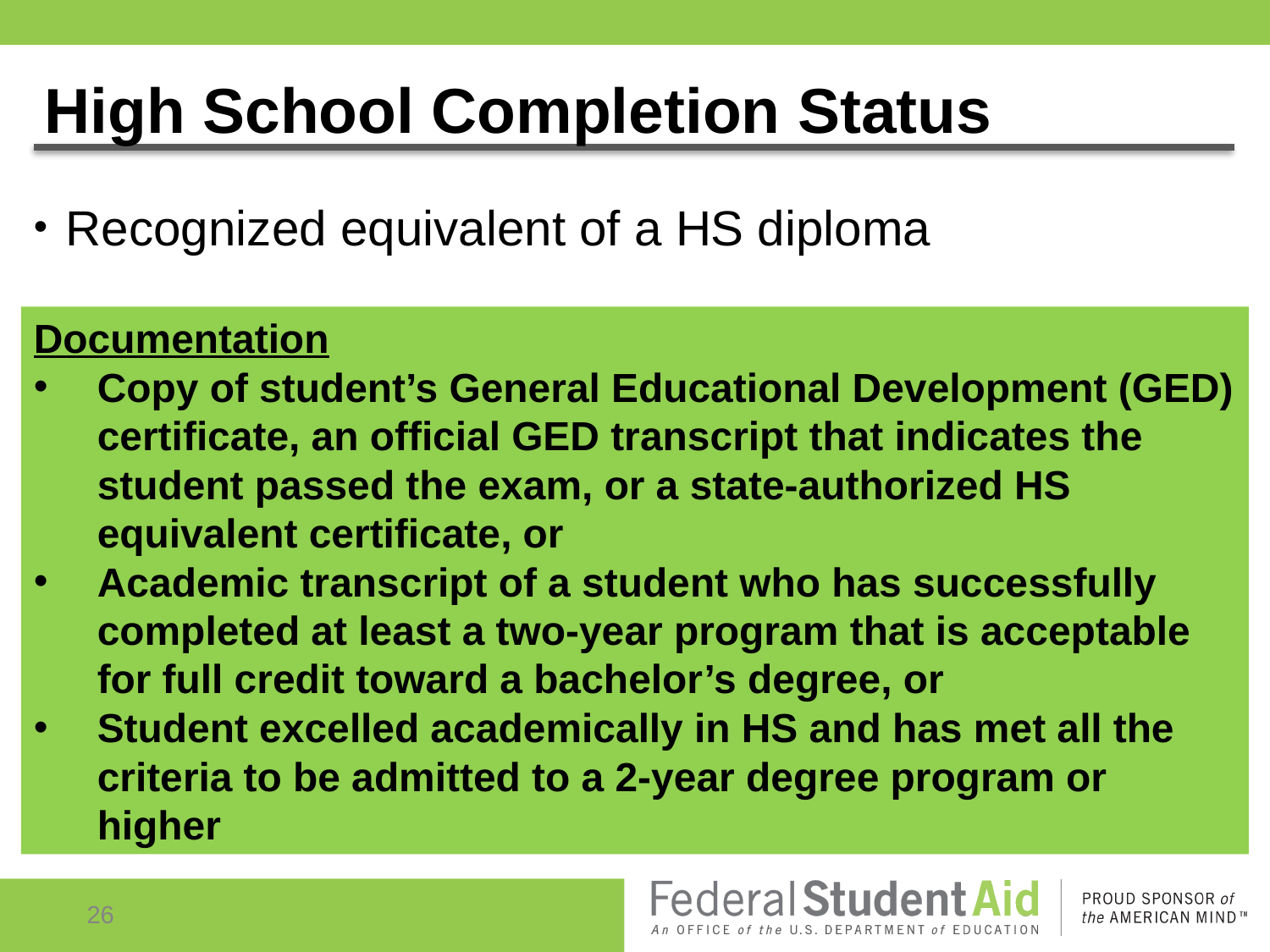

# High School Completion Status
Recognized equivalent of a HS diploma
Documentation
Copy of student’s General Educational Development (GED) certificate, an official GED transcript that indicates the student passed the exam, or a state-authorized HS equivalent certificate, or
Academic transcript of a student who has successfully completed at least a two-year program that is acceptable for full credit toward a bachelor’s degree, or
Student excelled academically in HS and has met all the criteria to be admitted to a 2-year degree program or higher
26